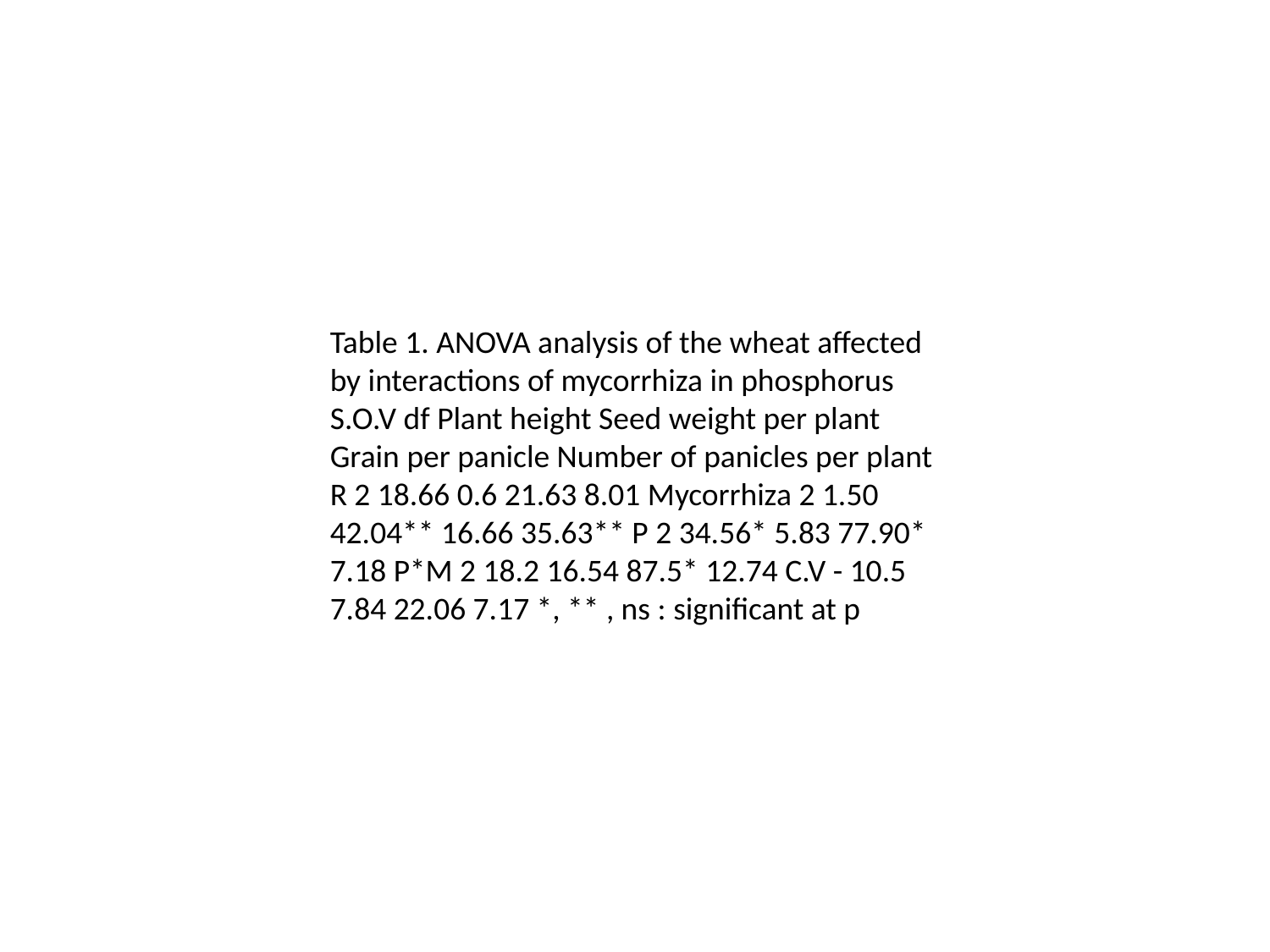

#

Table 1. ANOVA analysis of the wheat affected by interactions of mycorrhiza in phosphorus S.O.V df Plant height Seed weight per plant Grain per panicle Number of panicles per plant R 2 18.66 0.6 21.63 8.01 Mycorrhiza 2 1.50 42.04** 16.66 35.63** P 2 34.56* 5.83 77.90* 7.18 P*M 2 18.2 16.54 87.5* 12.74 C.V - 10.5 7.84 22.06 7.17 *, ** , ns : significant at p